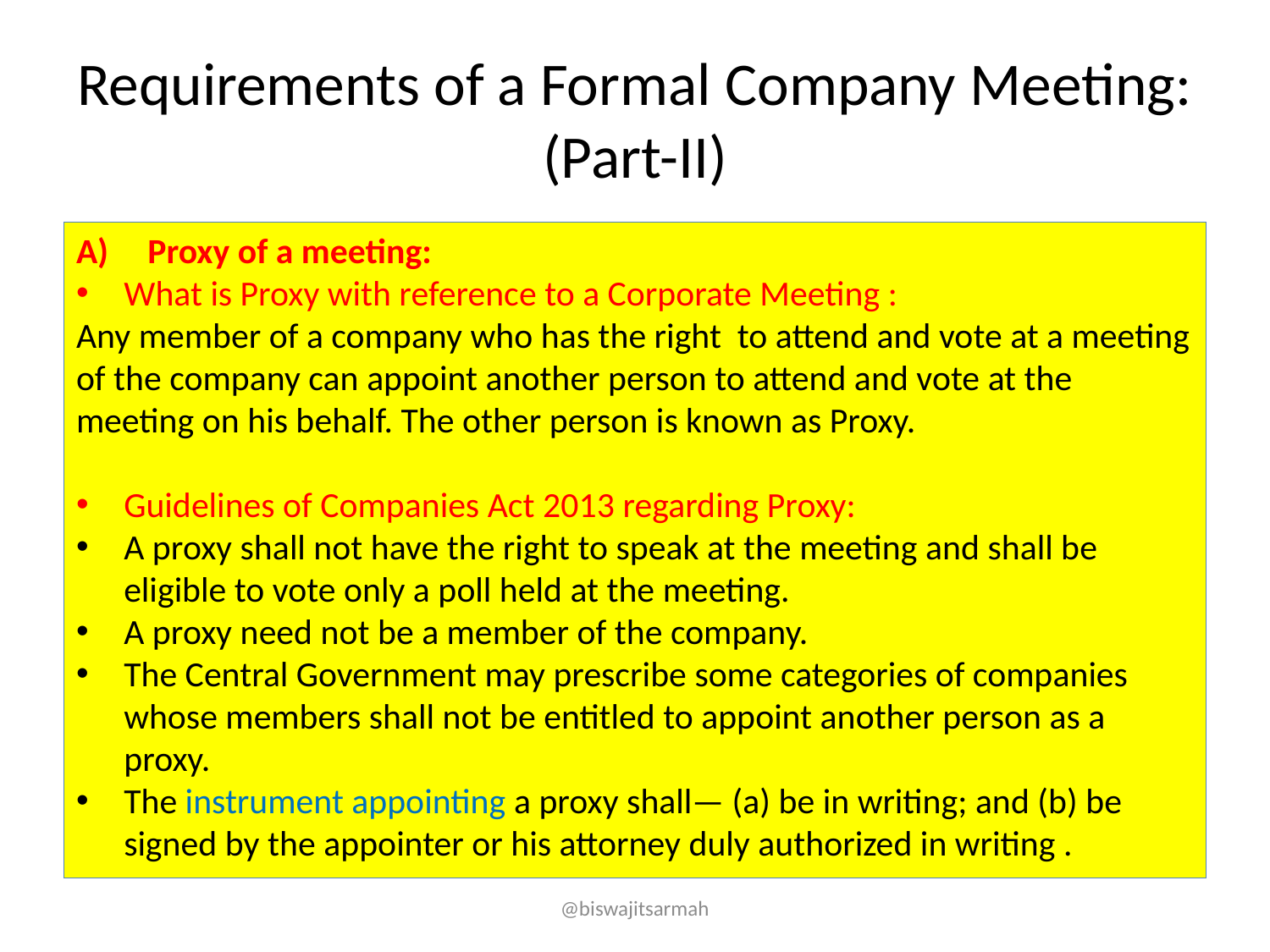

# Requirements of a Formal Company Meeting: (Part-II)
Proxy of a meeting:
What is Proxy with reference to a Corporate Meeting :
Any member of a company who has the right  to attend and vote at a meeting of the company can appoint another person to attend and vote at the meeting on his behalf. The other person is known as Proxy.

Guidelines of Companies Act 2013 regarding Proxy:
A proxy shall not have the right to speak at the meeting and shall be eligible to vote only a poll held at the meeting.
A proxy need not be a member of the company.
The Central Government may prescribe some categories of companies whose members shall not be entitled to appoint another person as a proxy.
The instrument appointing a proxy shall— (a) be in writing; and (b) be signed by the appointer or his attorney duly authorized in writing .
@biswajitsarmah